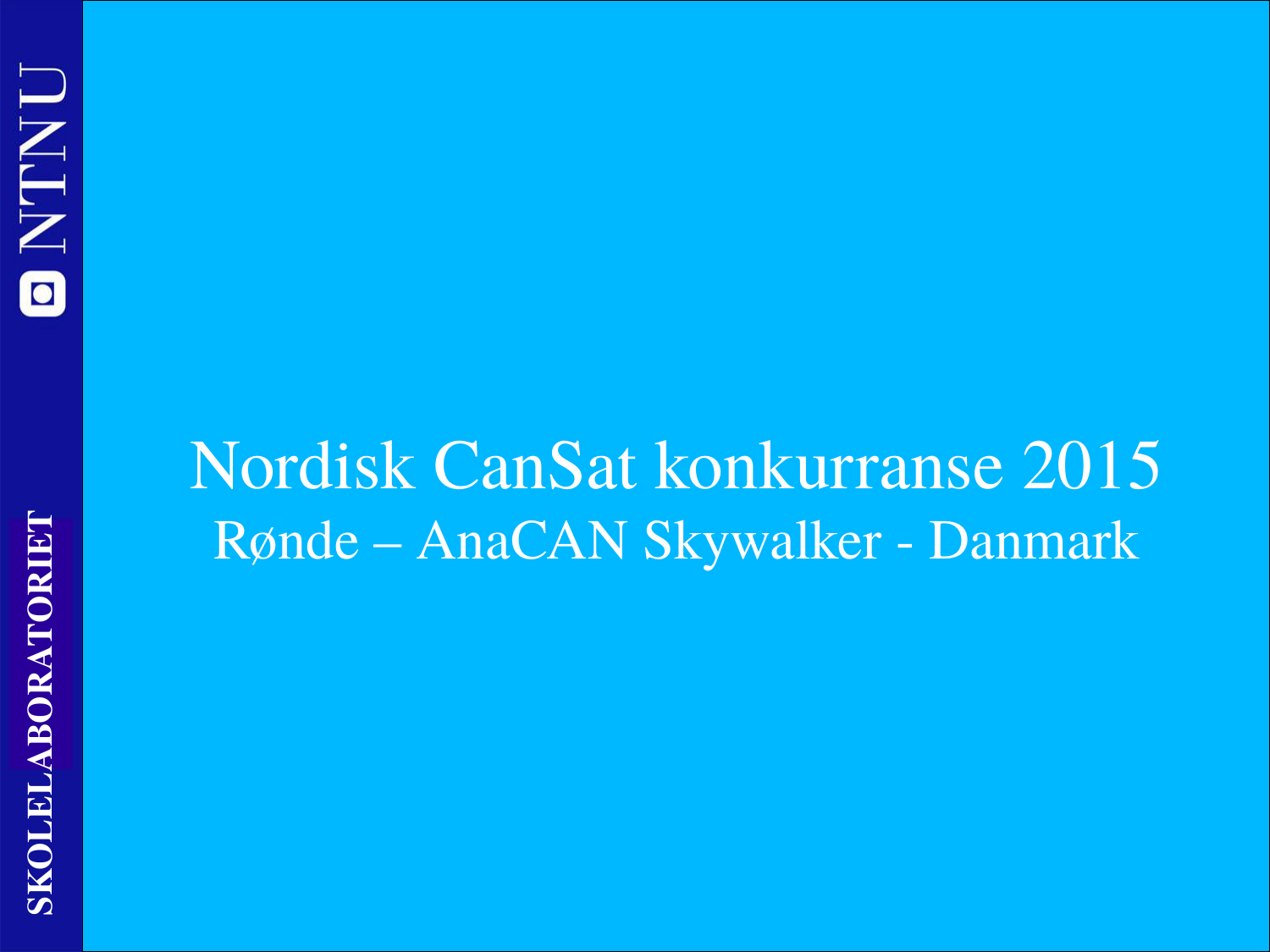

# Nordisk CanSat konkurranse 2015 Rønde – AnaCAN Skywalker - Danmark